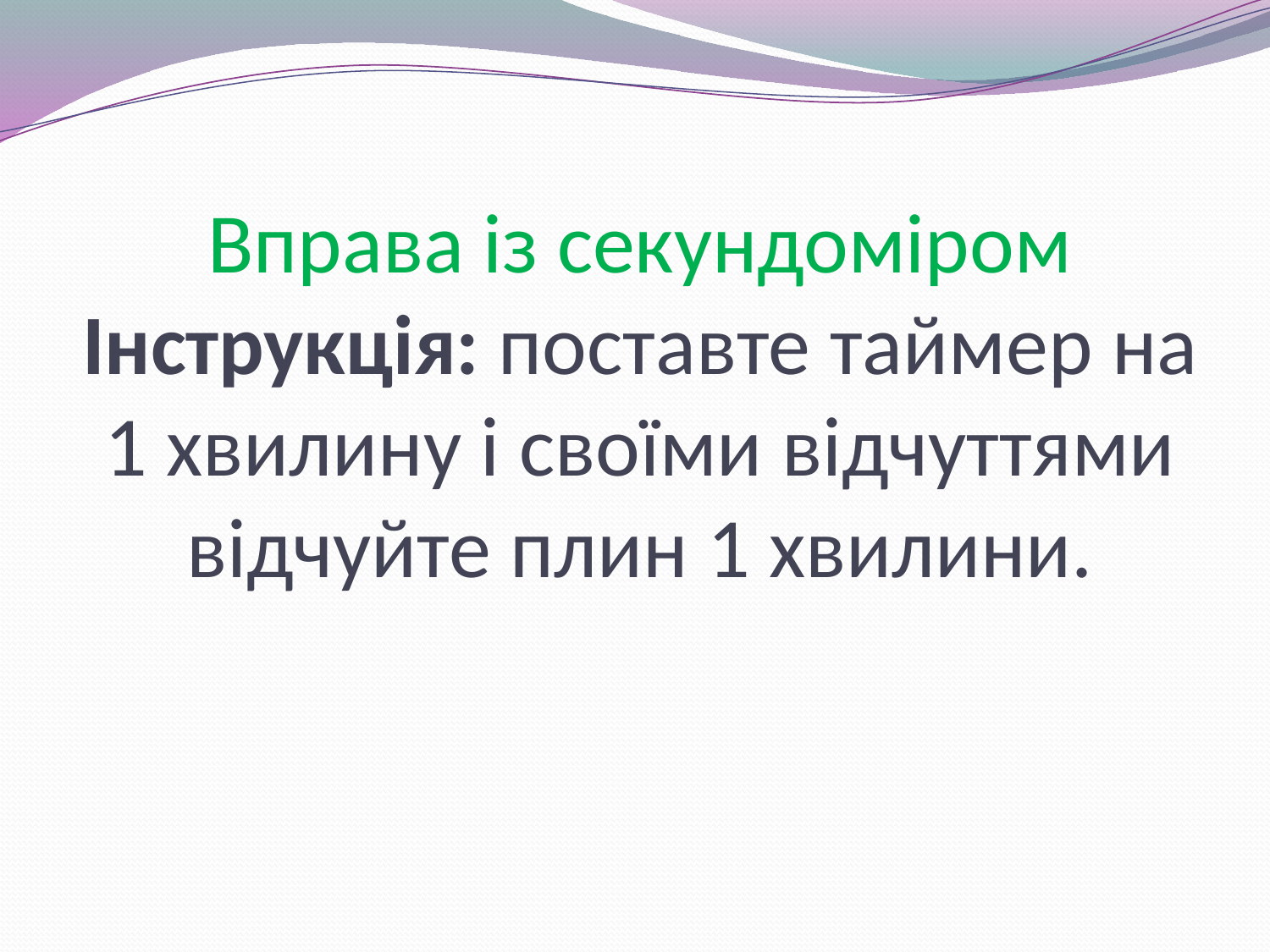

# Вправа із секундоміром Інструкція: поставте таймер на 1 хвилину і своїми відчуттями відчуйте плин 1 хвилини.